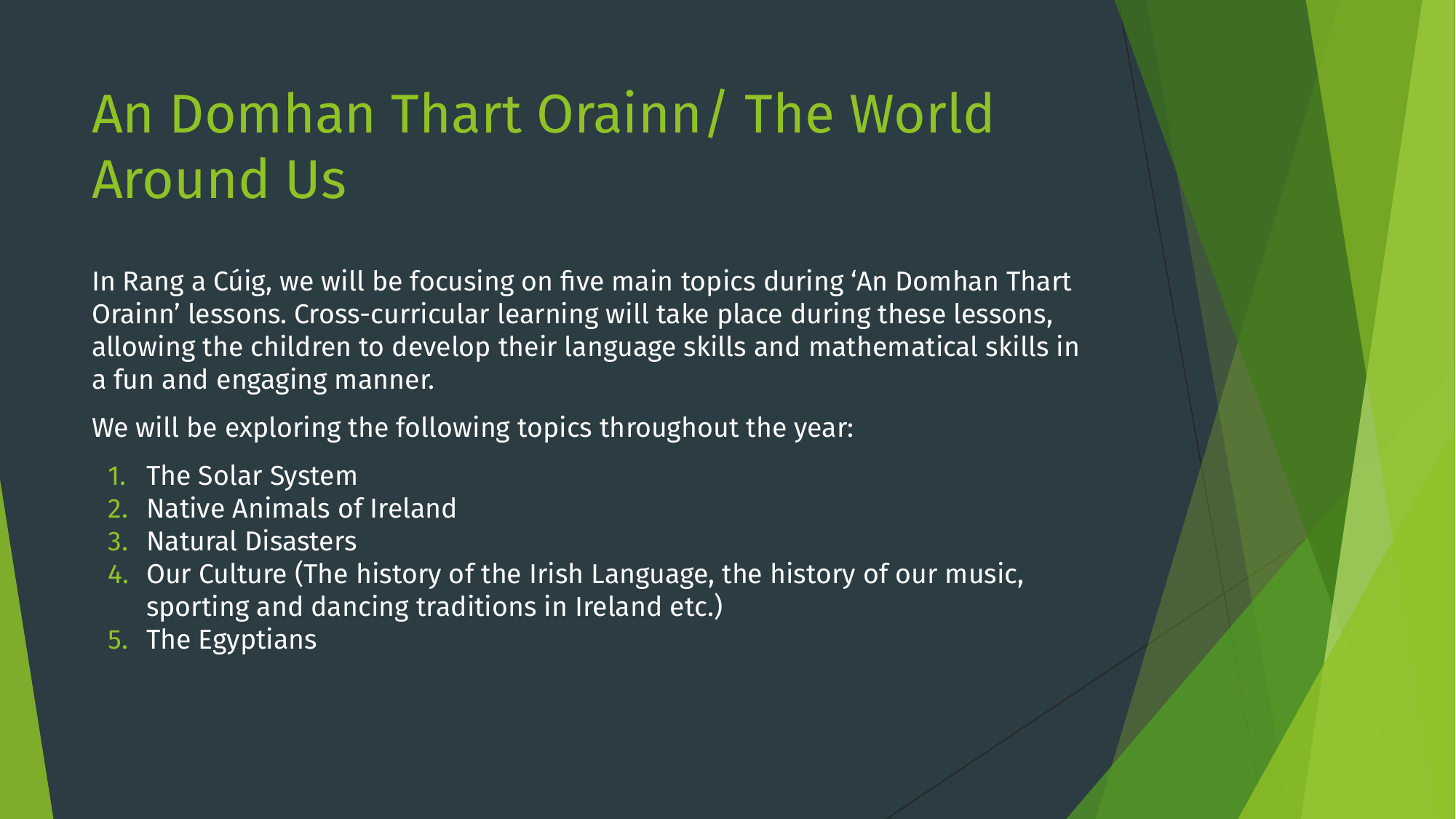

# An Domhan Thart Orainn/ The World Around Us
In Rang a Cúig, we will be focusing on five main topics during ‘An Domhan Thart Orainn’ lessons. Cross-curricular learning will take place during these lessons, allowing the children to develop their language skills and mathematical skills in a fun and engaging manner.
We will be exploring the following topics throughout the year:
The Solar System
Native Animals of Ireland
Natural Disasters
Our Culture (The history of the Irish Language, the history of our music, sporting and dancing traditions in Ireland etc.)
The Egyptians